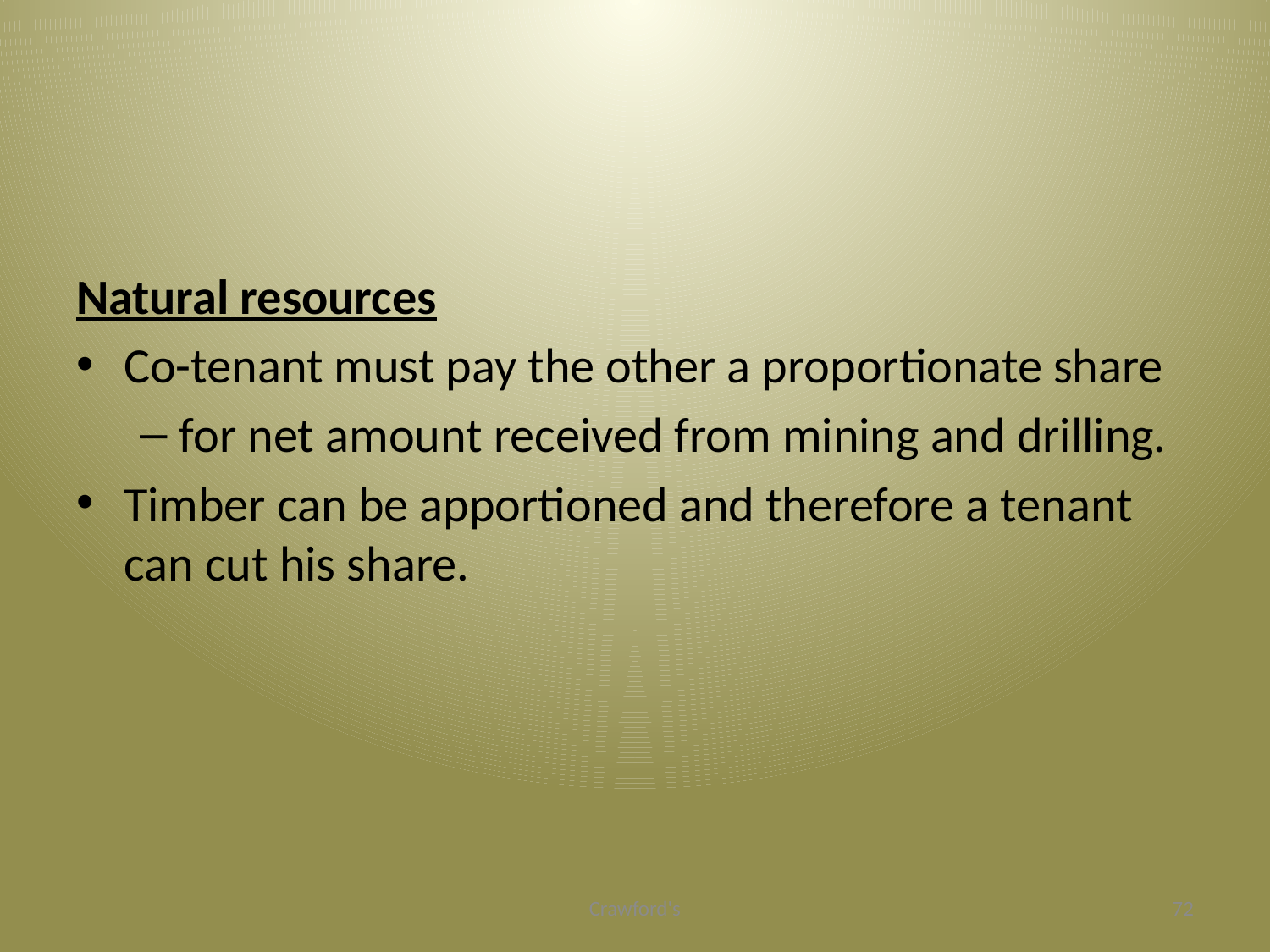

#
Natural resources
Co-tenant must pay the other a proportionate share
for net amount received from mining and drilling.
Timber can be apportioned and therefore a tenant can cut his share.

Crawford's
72